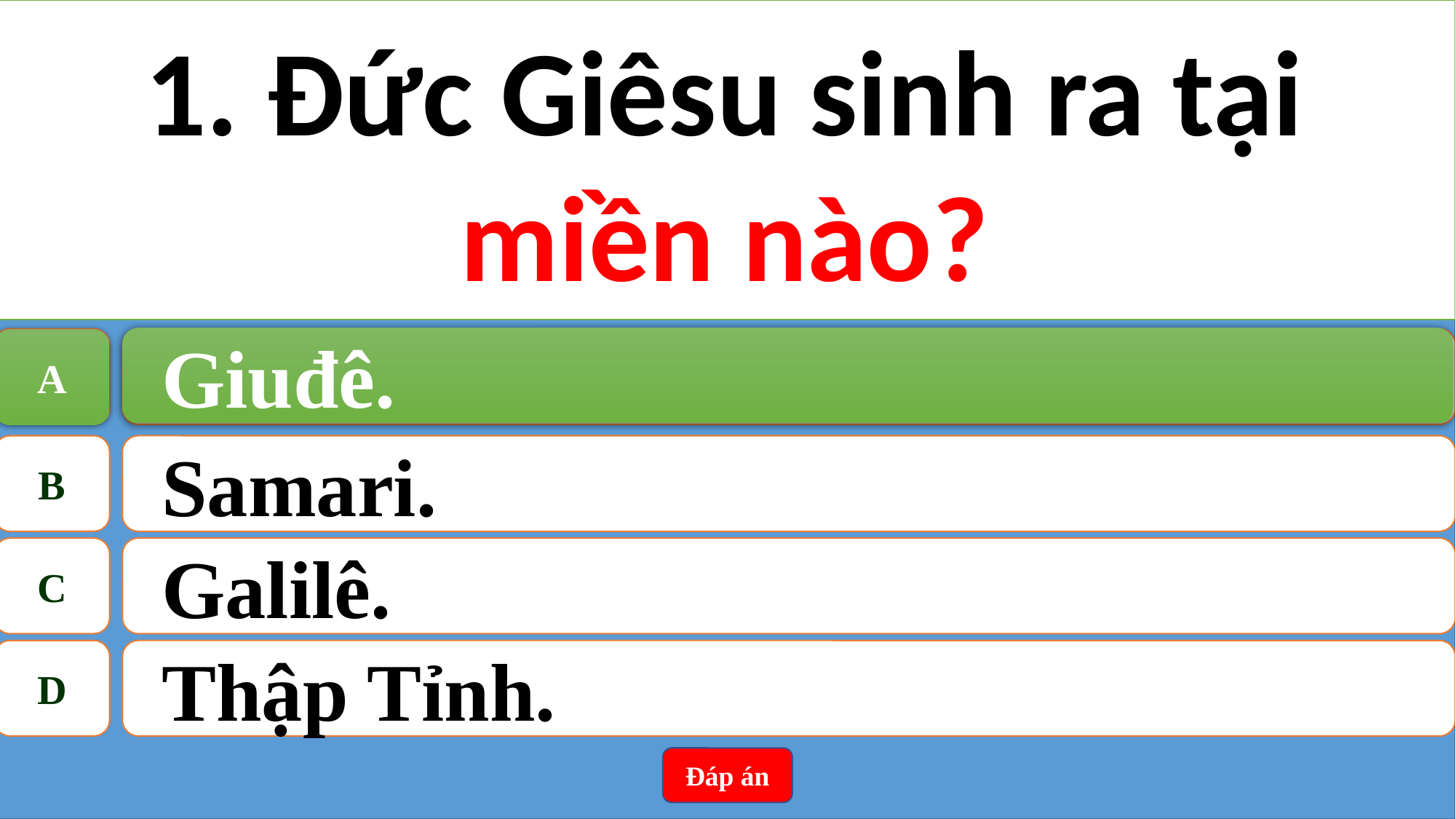

1. Đức Giêsu sinh ra tại miền nào?
Giuđê.
A
A
Giuđê.
B
Samari.
C
Galilê.
D
Thập Tỉnh.
Đáp án